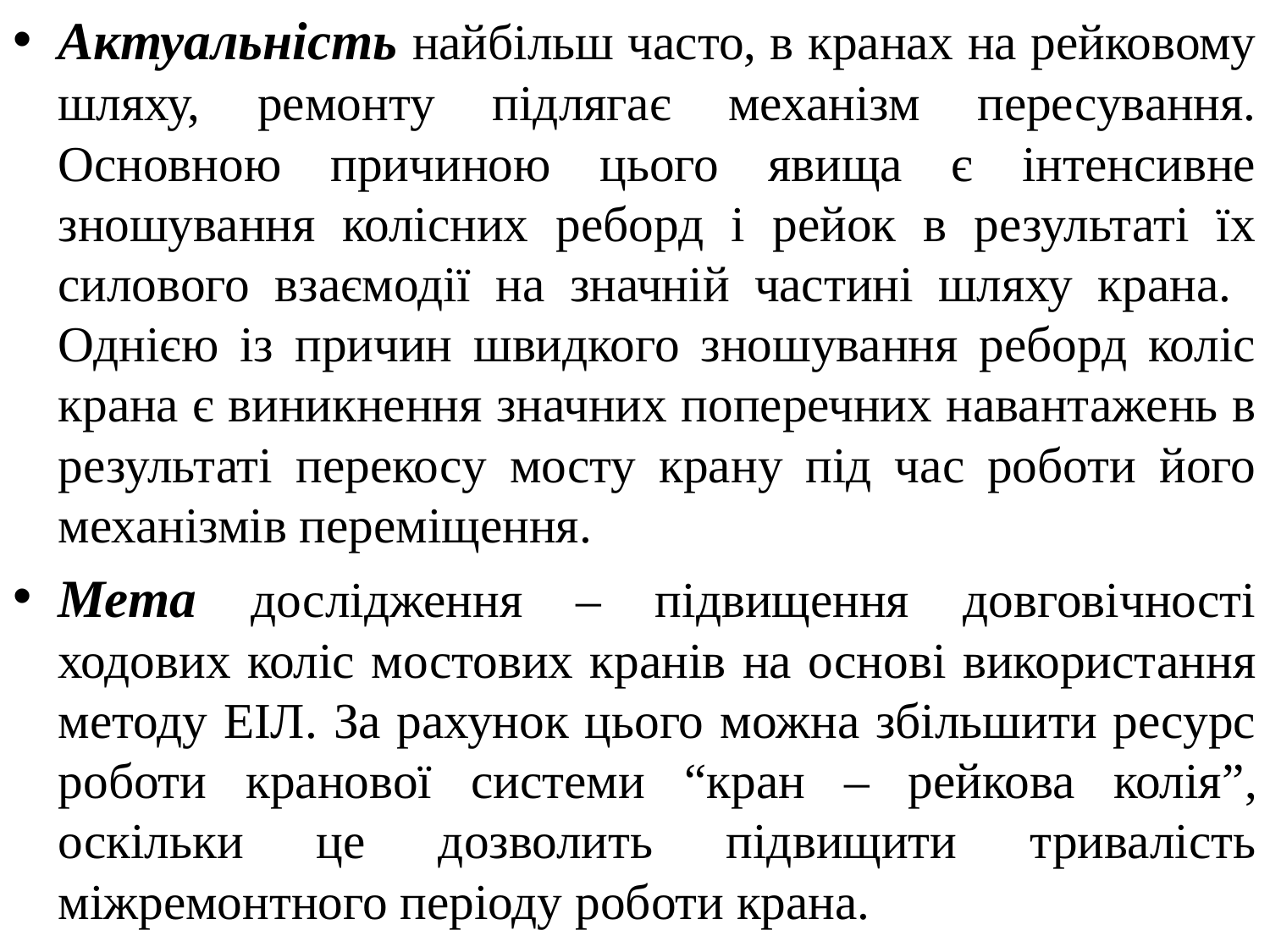

Актуальність найбільш часто, в кранах на рейковому шляху, ремонту підлягає механізм пересування. Основною причиною цього явища є інтенсивне зношування колісних реборд і рейок в результаті їх силового взаємодії на значній частині шляху крана.  Однією із причин швидкого зношування реборд коліс крана є виникнення значних поперечних навантажень в результаті перекосу мосту крану під час роботи його механізмів переміщення.
Мета дослідження – підвищення довговічності ходових коліс мостових кранів на основі використання методу ЕІЛ. За рахунок цього можна збільшити ресурс роботи кранової системи “кран – рейкова колія”, оскільки це дозволить підвищити тривалість міжремонтного періоду роботи крана.